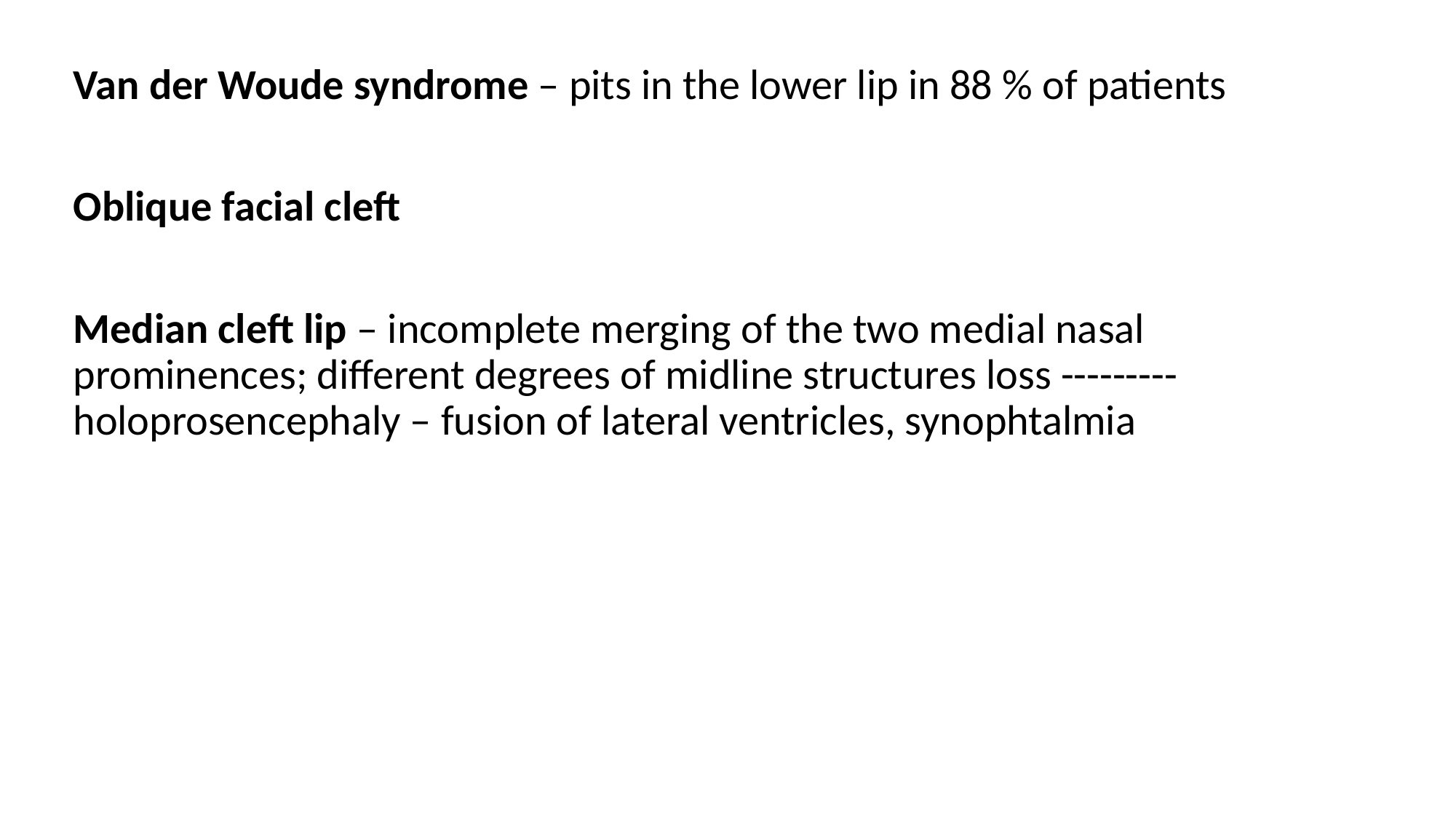

#
Van der Woude syndrome – pits in the lower lip in 88 % of patients

Oblique facial cleft

Median cleft lip – incomplete merging of the two medial nasal prominences; different degrees of midline structures loss --------- holoprosencephaly – fusion of lateral ventricles, synophtalmia